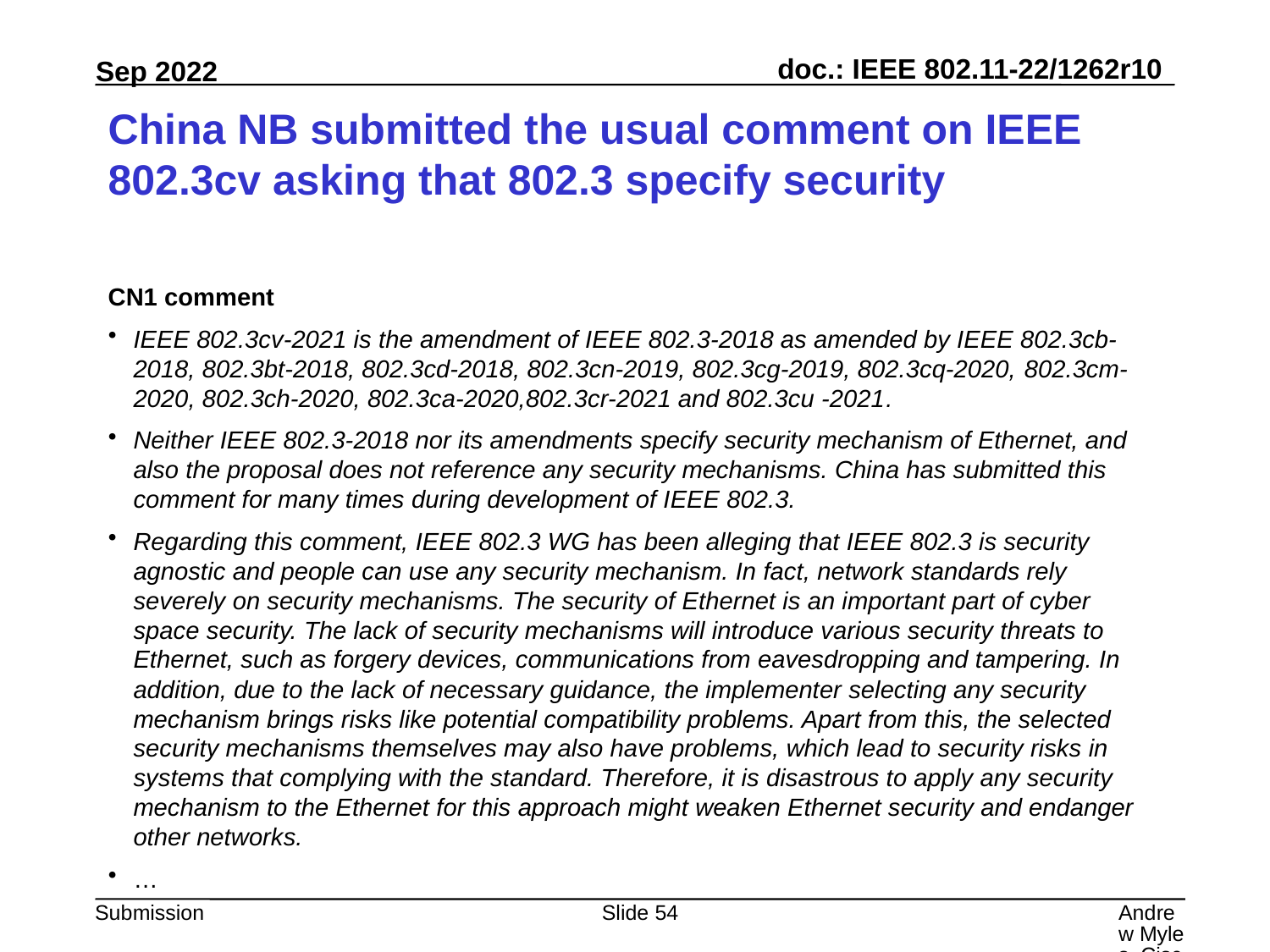

# China NB submitted the usual comment on IEEE 802.3cv asking that 802.3 specify security
CN1 comment
IEEE 802.3cv-2021 is the amendment of IEEE 802.3-2018 as amended by IEEE 802.3cb-2018, 802.3bt-2018, 802.3cd-2018, 802.3cn-2019, 802.3cg-2019, 802.3cq-2020, 802.3cm-2020, 802.3ch-2020, 802.3ca-2020,802.3cr-2021 and 802.3cu -2021.
Neither IEEE 802.3-2018 nor its amendments specify security mechanism of Ethernet, and also the proposal does not reference any security mechanisms. China has submitted this comment for many times during development of IEEE 802.3.
Regarding this comment, IEEE 802.3 WG has been alleging that IEEE 802.3 is security agnostic and people can use any security mechanism. In fact, network standards rely severely on security mechanisms. The security of Ethernet is an important part of cyber space security. The lack of security mechanisms will introduce various security threats to Ethernet, such as forgery devices, communications from eavesdropping and tampering. In addition, due to the lack of necessary guidance, the implementer selecting any security mechanism brings risks like potential compatibility problems. Apart from this, the selected security mechanisms themselves may also have problems, which lead to security risks in systems that complying with the standard. Therefore, it is disastrous to apply any security mechanism to the Ethernet for this approach might weaken Ethernet security and endanger other networks.
…
Slide 54
Andrew Myles, Cisco